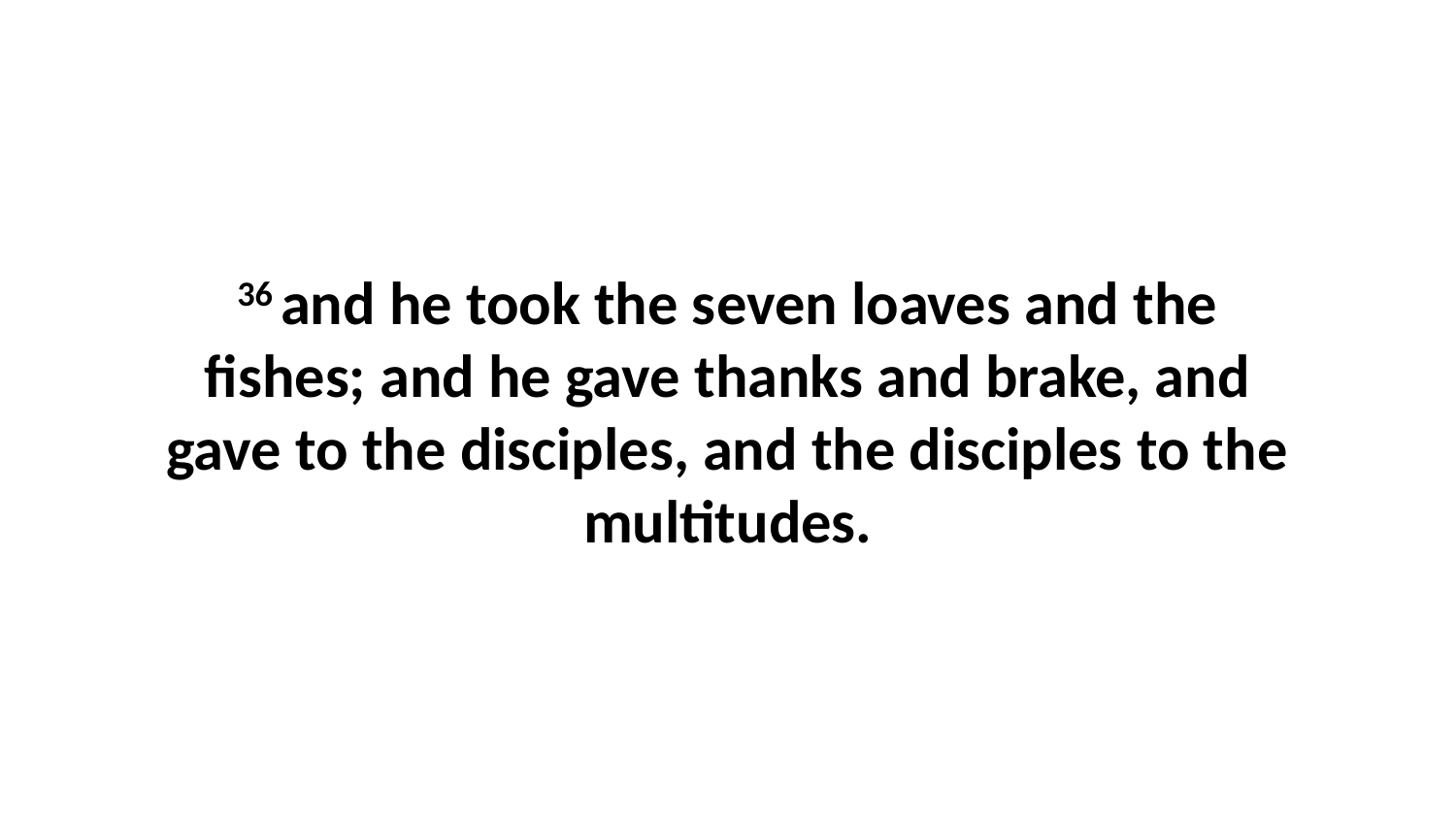

36 and he took the seven loaves and the fishes; and he gave thanks and brake, and gave to the disciples, and the disciples to the multitudes.